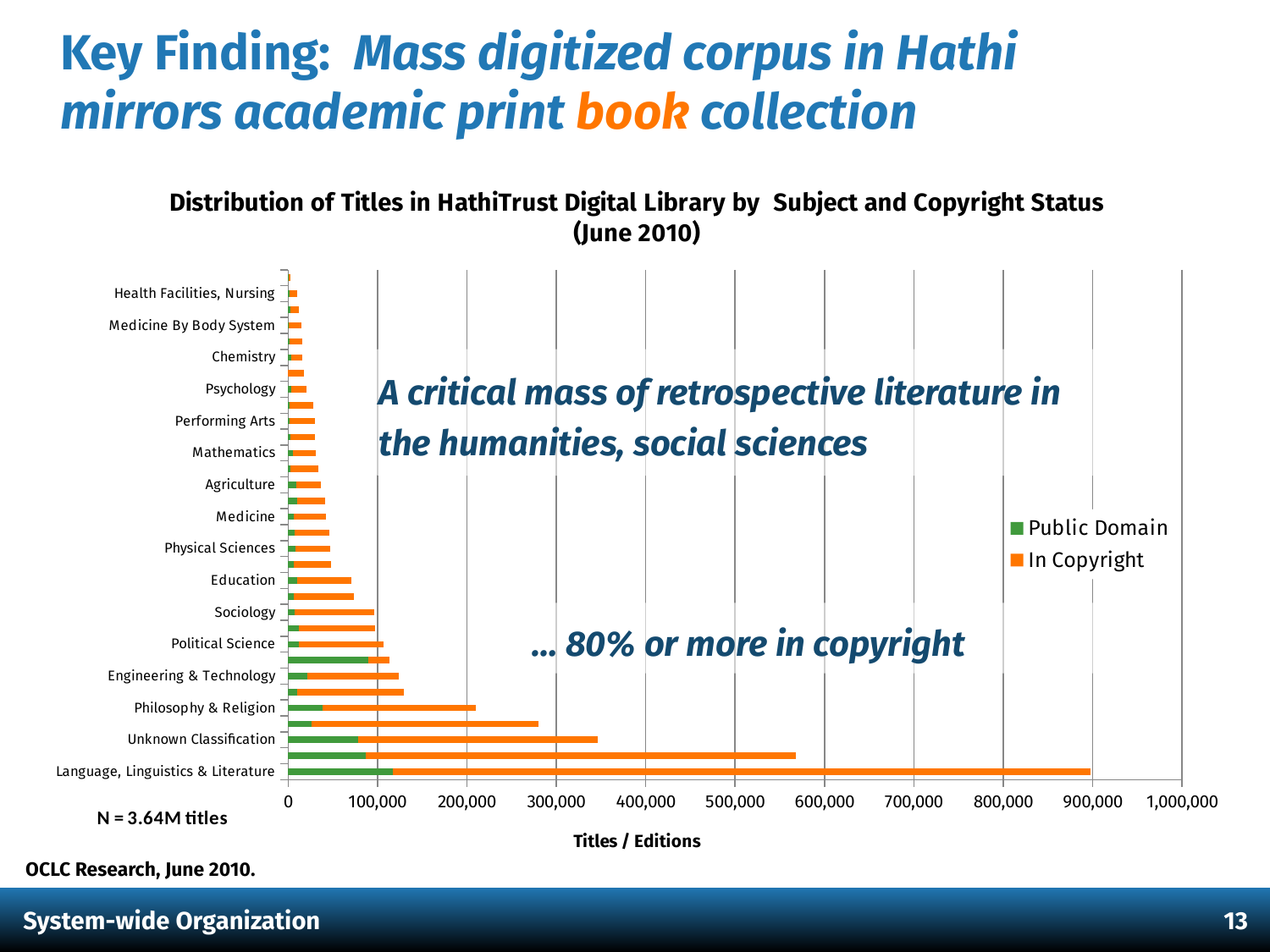

# Key Finding:  Mass digitized corpus in Hathi mirrors academic print book collection

### Chart: Distribution of Titles in HathiTrust Digital Library by  Subject and Copyright Status
(June 2010)

| Category | Public Domain | In Copyright |
|---|---|---|
| Language, Linguistics & Literature | 116898.0 | 780821.0 |
| History & Auxiliary Sciences | 87070.0 | 481104.0 |
| Unknown Classification | 78600.0 | 268229.0 |
| Business & Economics | 26271.0 | 253473.0 |
| Philosophy & Religion | 39072.0 | 171055.0 |
| Art & Architecture | 10663.0 | 118816.0 |
| Engineering & Technology | 21100.0 | 102900.0 |
| Government Documents | 89959.0 | 23551.0 |
| Political Science | 12441.0 | 94685.0 |
| Library Science, Reference | 11593.0 | 85304.0 |
| Sociology | 7642.0 | 88602.0 |
| Music | 6226.0 | 67123.0 |
| Education | 10269.0 | 60874.0 |
| Law | 6862.0 | 41667.0 |
| Physical Sciences | 8198.0 | 38810.0 |
| Geography & Earth Sciences | 7671.0 | 38800.0 |
| Medicine | 6092.0 | 36622.0 |
| Biological Sciences | 9752.0 | 31918.0 |
| Agriculture | 9090.0 | 27618.0 |
| Health Professions & Public Health | 2873.0 | 30947.0 |
| Mathematics | 5791.0 | 25486.0 |
| Anthropology | 2827.0 | 27234.0 |
| Performing Arts | 1687.0 | 28259.0 |
| Medicine By Discipline | 1841.0 | 26254.0 |
| Psychology | 3398.0 | 17078.0 |
| Computer Science | 88.0 | 17278.0 |
| Chemistry | 3348.0 | 12434.0 |
| Preclinical Sciences | 1264.0 | 14186.0 |
| Medicine By Body System | 777.0 | 14225.0 |
| Physical Education & Recreation | 2255.0 | 9868.0 |
| Health Facilities, Nursing | 1417.0 | 8939.0 |
| Communicable Diseases & Misc. | 235.0 | 2213.0 |
A critical mass of retrospective literature in the humanities, social sciences
 … 80% or more in copyright
OCLC Research, June 2010.